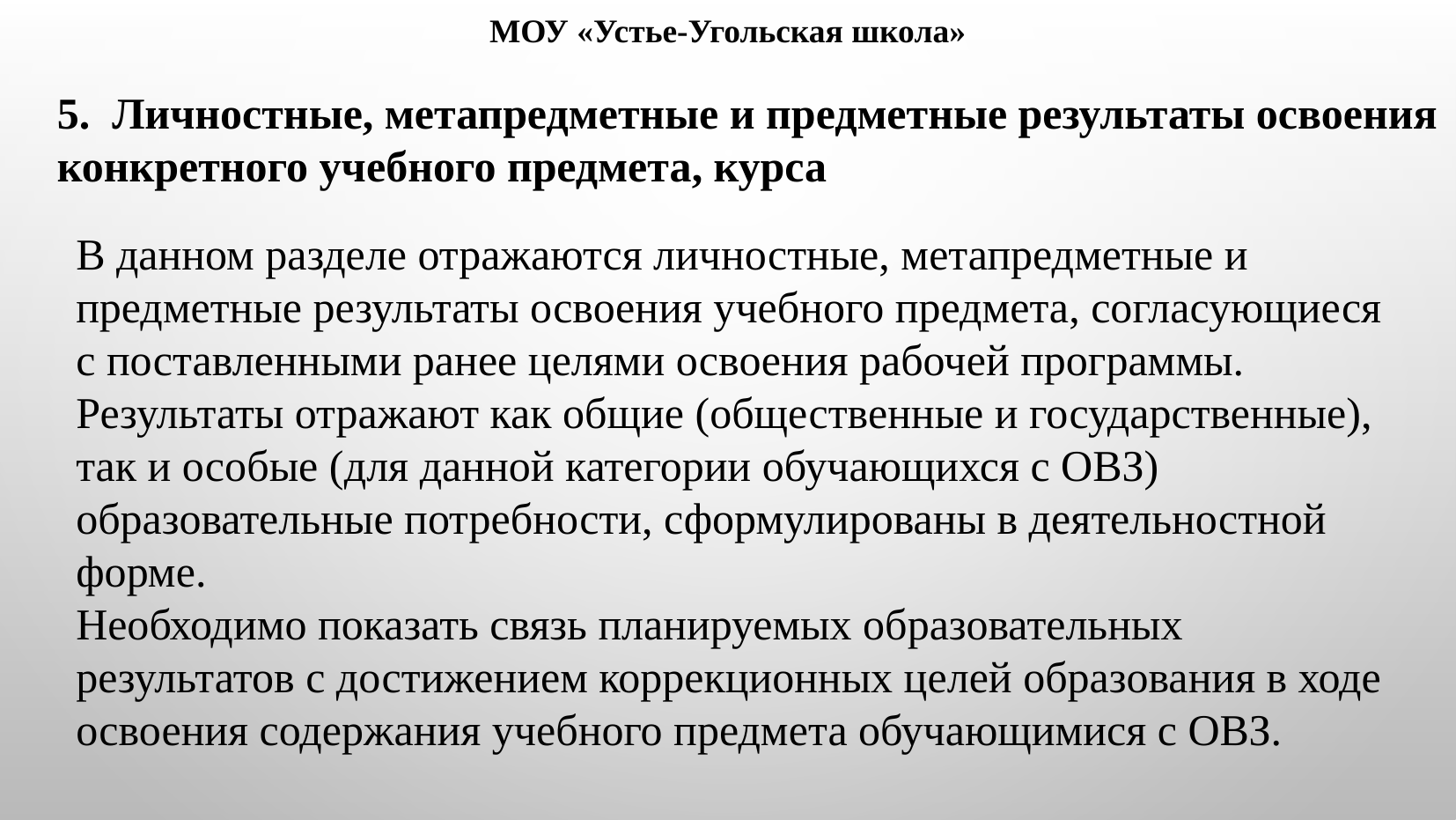

МОУ «Устье-Угольская школа»
5.  Личностные, метапредметные и предметные результаты освоения конкретного учебного предмета, курса
В данном разделе отражаются личностные, метапредметные и предметные результаты освоения учебного предмета, согласующиеся с поставленными ранее целями освоения рабочей программы. Результаты отражают как общие (общественные и государственные), так и особые (для данной категории обучающихся с ОВЗ) образовательные потребности, сформулированы в деятельностной форме.
Необходимо показать связь планируемых образовательных результатов с достижением коррекционных целей образования в ходе освоения содержания учебного предмета обучающимися с ОВЗ.